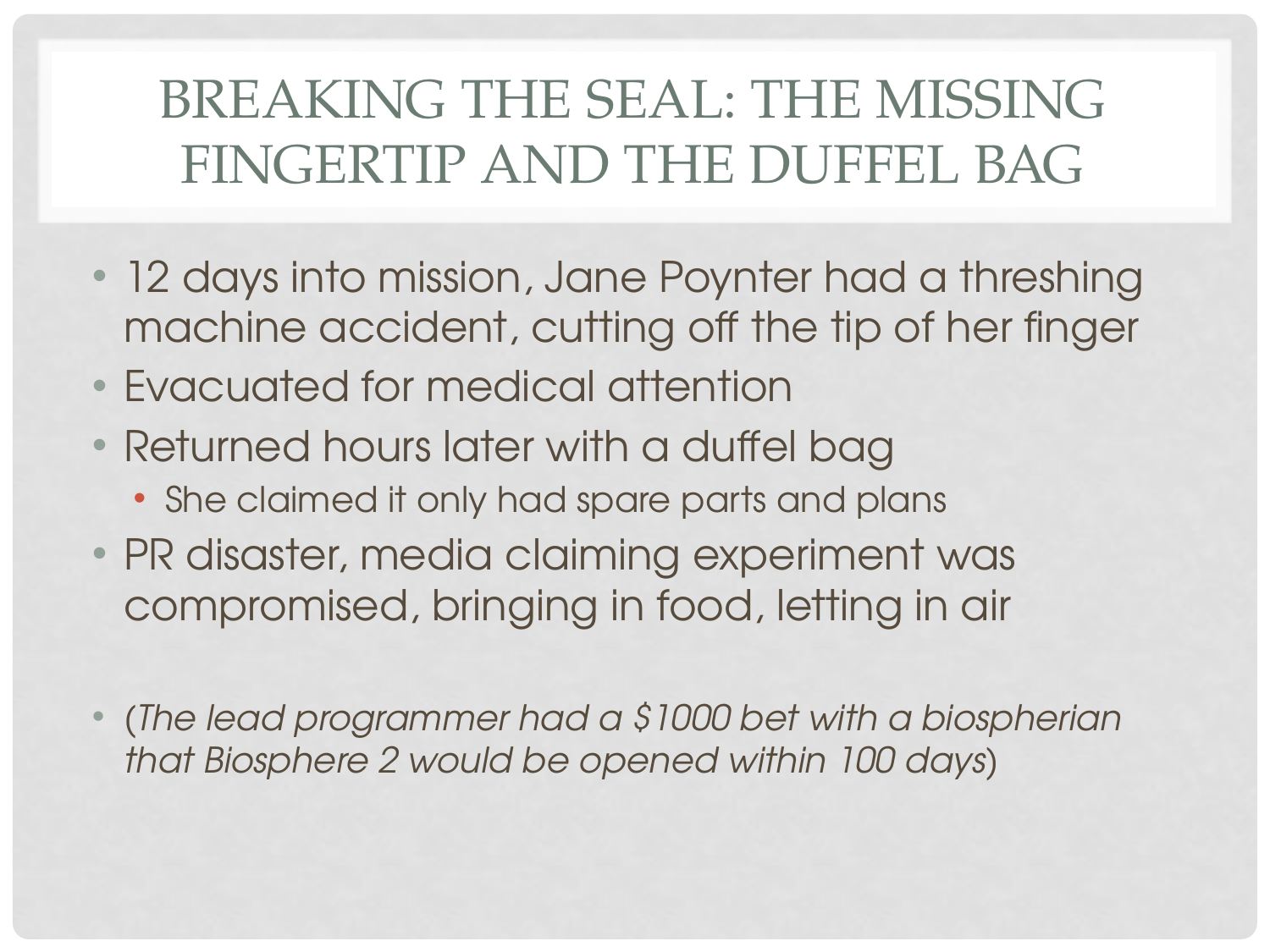

# Breaking the seal: The missing fingertip and the duffel bag
12 days into mission, Jane Poynter had a threshing machine accident, cutting off the tip of her finger
Evacuated for medical attention
Returned hours later with a duffel bag
She claimed it only had spare parts and plans
PR disaster, media claiming experiment was compromised, bringing in food, letting in air

(The lead programmer had a $1000 bet with a biospherian that Biosphere 2 would be opened within 100 days)